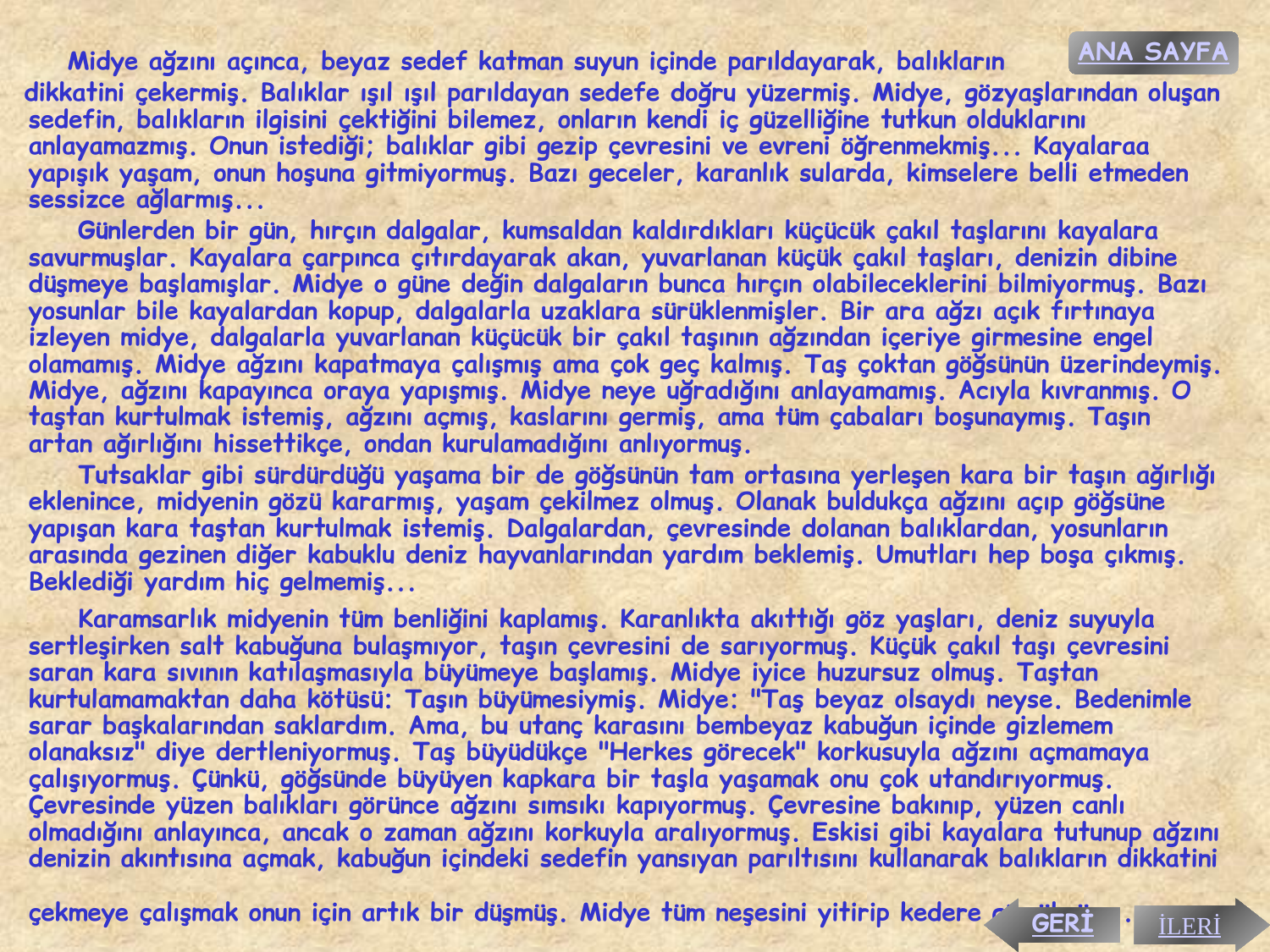

ANA SAYFA
        Midye ağzını açınca, beyaz sedef katman suyun içinde parıldayarak, balıkların
    dikkatini çekermiş. Balıklar ışıl ışıl parıldayan sedefe doğru yüzermiş. Midye, gözyaşlarından oluşan sedefin, balıkların ilgisini çektiğini bilemez, onların kendi iç güzelliğine tutkun olduklarını anlayamazmış. Onun istediği; balıklar gibi gezip çevresini ve evreni öğrenmekmiş... Kayalaraa yapışık yaşam, onun hoşuna gitmiyormuş. Bazı geceler, karanlık sularda, kimselere belli etmeden sessizce ağlarmış...
         Günlerden bir gün, hırçın dalgalar, kumsaldan kaldırdıkları küçücük çakıl taşlarını kayalara savurmuşlar. Kayalara çarpınca çıtırdayarak akan, yuvarlanan küçük çakıl taşları, denizin dibine düşmeye başlamışlar. Midye o güne değin dalgaların bunca hırçın olabileceklerini bilmiyormuş. Bazı yosunlar bile kayalardan kopup, dalgalarla uzaklara sürüklenmişler. Bir ara ağzı açık fırtınaya izleyen midye, dalgalarla yuvarlanan küçücük bir çakıl taşının ağzından içeriye girmesine engel olamamış. Midye ağzını kapatmaya çalışmış ama çok geç kalmış. Taş çoktan göğsünün üzerindeymiş. Midye, ağzını kapayınca oraya yapışmış. Midye neye uğradığını anlayamamış. Acıyla kıvranmış. O taştan kurtulmak istemiş, ağzını açmış, kaslarını germiş, ama tüm çabaları boşunaymış. Taşın artan ağırlığını hissettikçe, ondan kurulamadığını anlıyormuş.
         Tutsaklar gibi sürdürdüğü yaşama bir de göğsünün tam ortasına yerleşen kara bir taşın ağırlığı eklenince, midyenin gözü kararmış, yaşam çekilmez olmuş. Olanak buldukça ağzını açıp göğsüne yapışan kara taştan kurtulmak istemiş. Dalgalardan, çevresinde dolanan balıklardan, yosunların arasında gezinen diğer kabuklu deniz hayvanlarından yardım beklemiş. Umutları hep boşa çıkmış. Beklediği yardım hiç gelmemiş...
         Karamsarlık midyenin tüm benliğini kaplamış. Karanlıkta akıttığı göz yaşları, deniz suyuyla sertleşirken salt kabuğuna bulaşmıyor, taşın çevresini de sarıyormuş. Küçük çakıl taşı çevresini saran kara sıvının katılaşmasıyla büyümeye başlamış. Midye iyice huzursuz olmuş. Taştan kurtulamamaktan daha kötüsü: Taşın büyümesiymiş. Midye: "Taş beyaz olsaydı neyse. Bedenimle sarar başkalarından saklardım. Ama, bu utanç karasını bembeyaz kabuğun içinde gizlemem olanaksız" diye dertleniyormuş. Taş büyüdükçe "Herkes görecek" korkusuyla ağzını açmamaya çalışıyormuş. Çünkü, göğsünde büyüyen kapkara bir taşla yaşamak onu çok utandırıyormuş. Çevresinde yüzen balıkları görünce ağzını sımsıkı kapıyormuş. Çevresine bakınıp, yüzen canlı olmadığını anlayınca, ancak o zaman ağzını korkuyla aralıyormuş. Eskisi gibi kayalara tutunup ağzını denizin akıntısına açmak, kabuğun içindeki sedefin yansıyan parıltısını kullanarak balıkların dikkatini çekmeye çalışmak onun için artık bir düşmüş. Midye tüm neşesini yitirip kedere gömülmüş...

GERİ
İLERİ